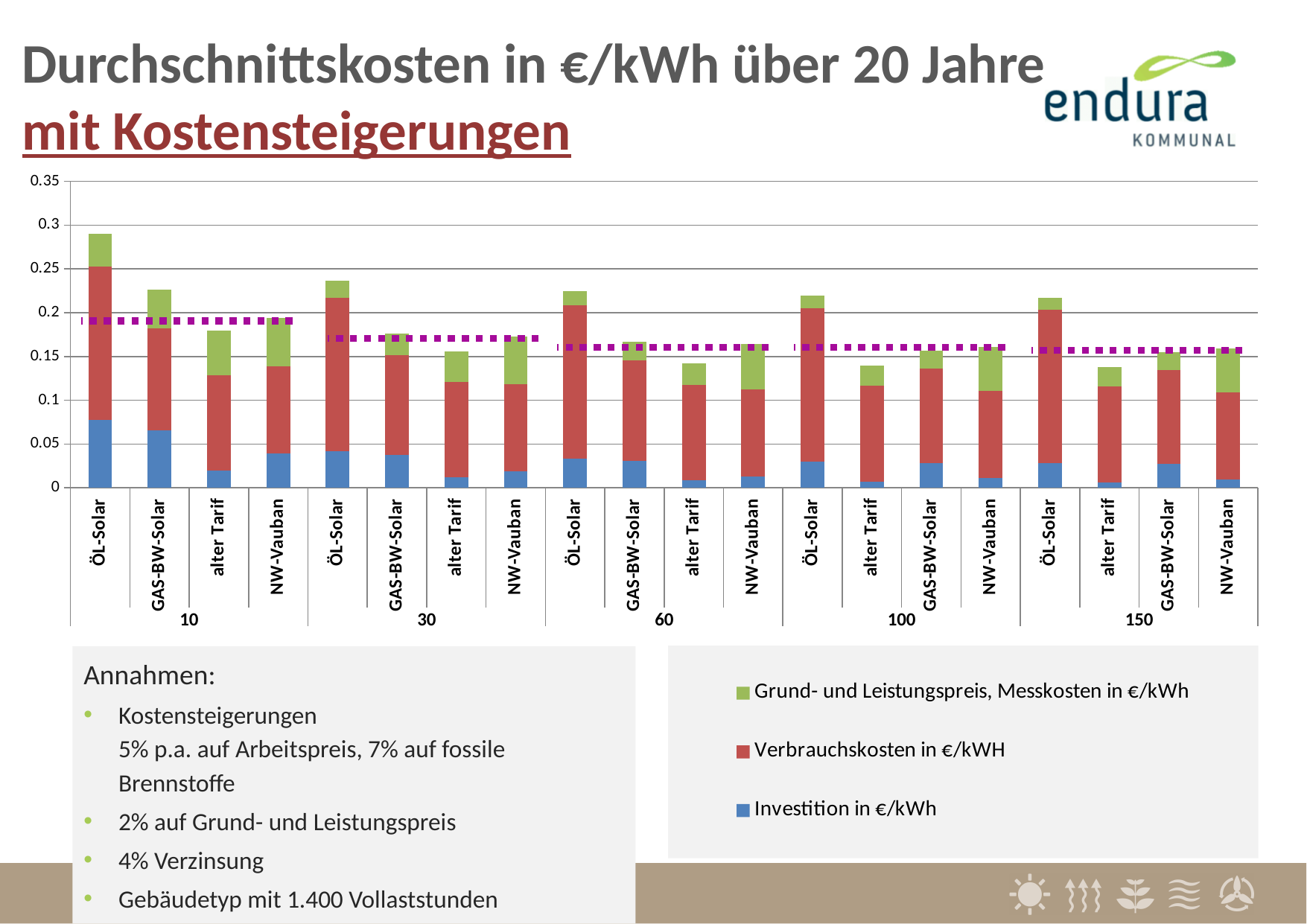

Durchschnittskosten in €/kWh über 20 Jahre mit Kostensteigerungen

### Chart

| Category | Investition in €/kWh | Verbrauchskosten in €/kWH | Grund- und Leistungspreis, Messkosten in €/kWh |
|---|---|---|---|
| ÖL-Solar | 0.07778642177597911 | 0.17494684960912732 | 0.03755135688814625 |
| GAS-BW-Solar | 0.06569799136484723 | 0.11684317043870253 | 0.04399831592491843 |
| alter Tarif | 0.019647576802405354 | 0.1091163474905632 | 0.051014924580117055 |
| NW-Vauban | 0.039316629363438126 | 0.0997045213165004 | 0.05475055494394225 |
| ÖL-Solar | 0.041696325186223036 | 0.17494684960912735 | 0.020128880494096415 |
| GAS-BW-Solar | 0.03714126445159364 | 0.11452024458505043 | 0.024922700246457662 |
| alter Tarif | 0.011947830571220593 | 0.10911634749056319 | 0.0346067992071607 |
| NW-Vauban | 0.018405233738054336 | 0.0997045213165004 | 0.05468345867562859 |
| ÖL-Solar | 0.03337457961334239 | 0.17494684960912735 | 0.01611156190808978 |
| GAS-BW-Solar | 0.03100945192420789 | 0.11452024458505043 | 0.02136474301135706 |
| alter Tarif | 0.008690327390575755 | 0.10911634749056319 | 0.0239786899196363 |
| NW-Vauban | 0.013021627005976654 | 0.0997045213165004 | 0.05159703033320049 |
| ÖL-Solar | 0.03001084245546221 | 0.1749468496091273 | 0.014487719448061834 |
| alter Tarif | 0.007150486160311266 | 0.10911634749056325 | 0.02309912225446186 |
| GAS-BW-Solar | 0.02843409066270588 | 0.10755146702409402 | 0.020489847140940123 |
| NW-Vauban | 0.010805877080544148 | 0.09970452131650039 | 0.05036245899622924 |
| ÖL-Solar | 0.028381532269614002 | 0.1749468496091273 | 0.013701170756485796 |
| alter Tarif | 0.006380565545179022 | 0.10911634749056322 | 0.022659338421874654 |
| GAS-BW-Solar | 0.02722524762159269 | 0.107551467024094 | 0.019906278756867585 |
| NW-Vauban | 0.009666845766654681 | 0.09970452131650037 | 0.049745173327743614 |
Annahmen:
Kostensteigerungen
5% p.a. auf Arbeitspreis, 7% auf fossile Brennstoffe
2% auf Grund- und Leistungspreis
4% Verzinsung
Gebäudetyp mit 1.400 Vollaststunden